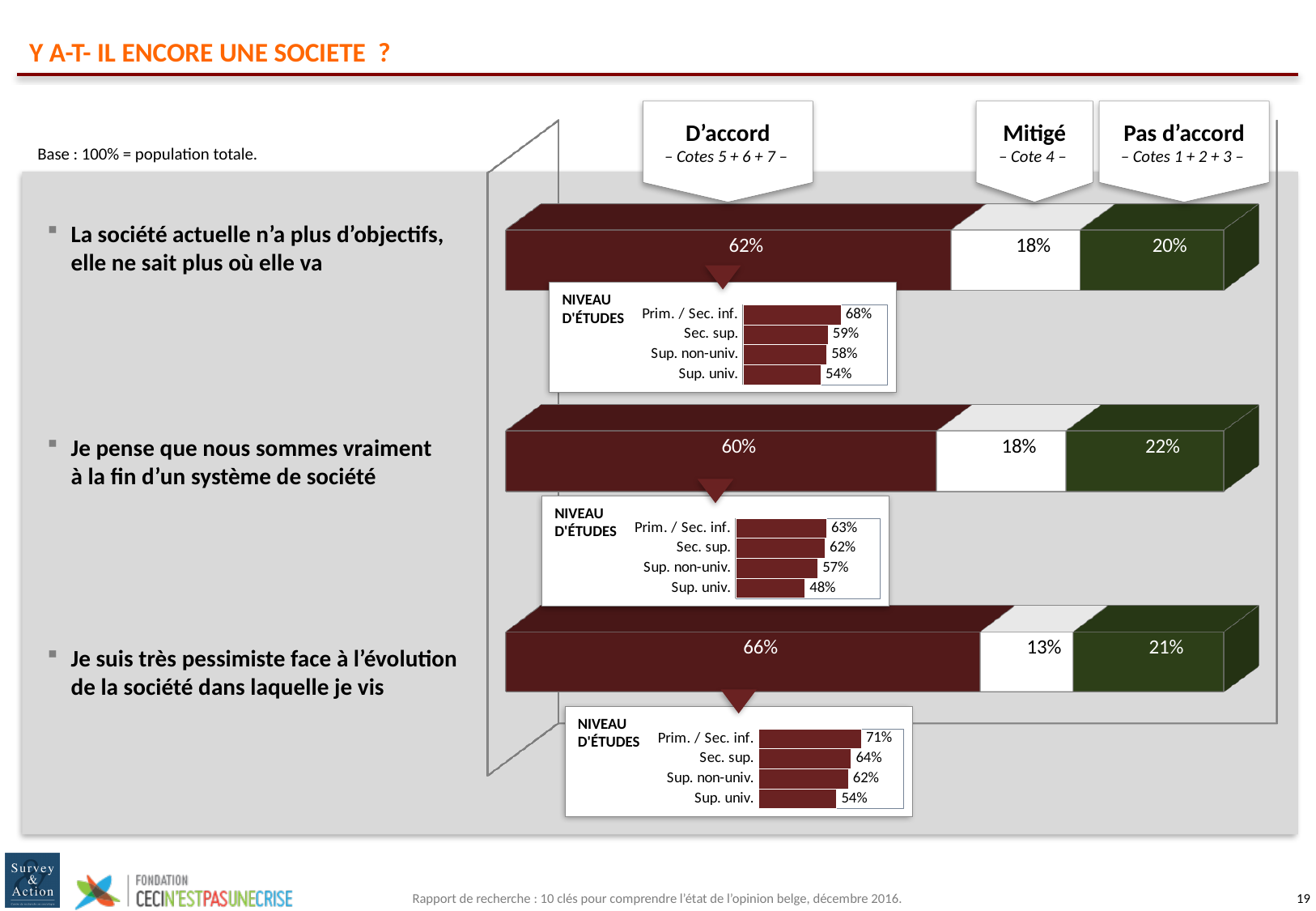

# Y A-T- IL ENCORE UNE SOCIETE  ?
D’accord
– Cotes 5 + 6 + 7 –
Mitigé
– Cote 4 –
Pas d’accord
– Cotes 1 + 2 + 3 –

[unsupported chart]

Base : 100% = population totale.

La société actuelle n’a plus d’objectifs, elle ne sait plus où elle va

NIVEAU
D'ÉTUDES

### Chart

| Category | Série 1 |
|---|---|
| Prim. / Sec. inf. | 0.68 |
| Sec. sup. | 0.59 |
| Sup. non-univ. | 0.58 |
| Sup. univ. | 0.54 |
Je pense que nous sommes vraiment
à la fin d’un système de société

NIVEAU
D'ÉTUDES

### Chart

| Category | Série 1 |
|---|---|
| Prim. / Sec. inf. | 0.63 |
| Sec. sup. | 0.62 |
| Sup. non-univ. | 0.57 |
| Sup. univ. | 0.48 |
Je suis très pessimiste face à l’évolution de la société dans laquelle je vis

NIVEAU
D'ÉTUDES

### Chart

| Category | Série 1 |
|---|---|
| Prim. / Sec. inf. | 0.71 |
| Sec. sup. | 0.64 |
| Sup. non-univ. | 0.62 |
| Sup. univ. | 0.54 |
Rapport de recherche : 10 clés pour comprendre l’état de l’opinion belge, décembre 2016.
19